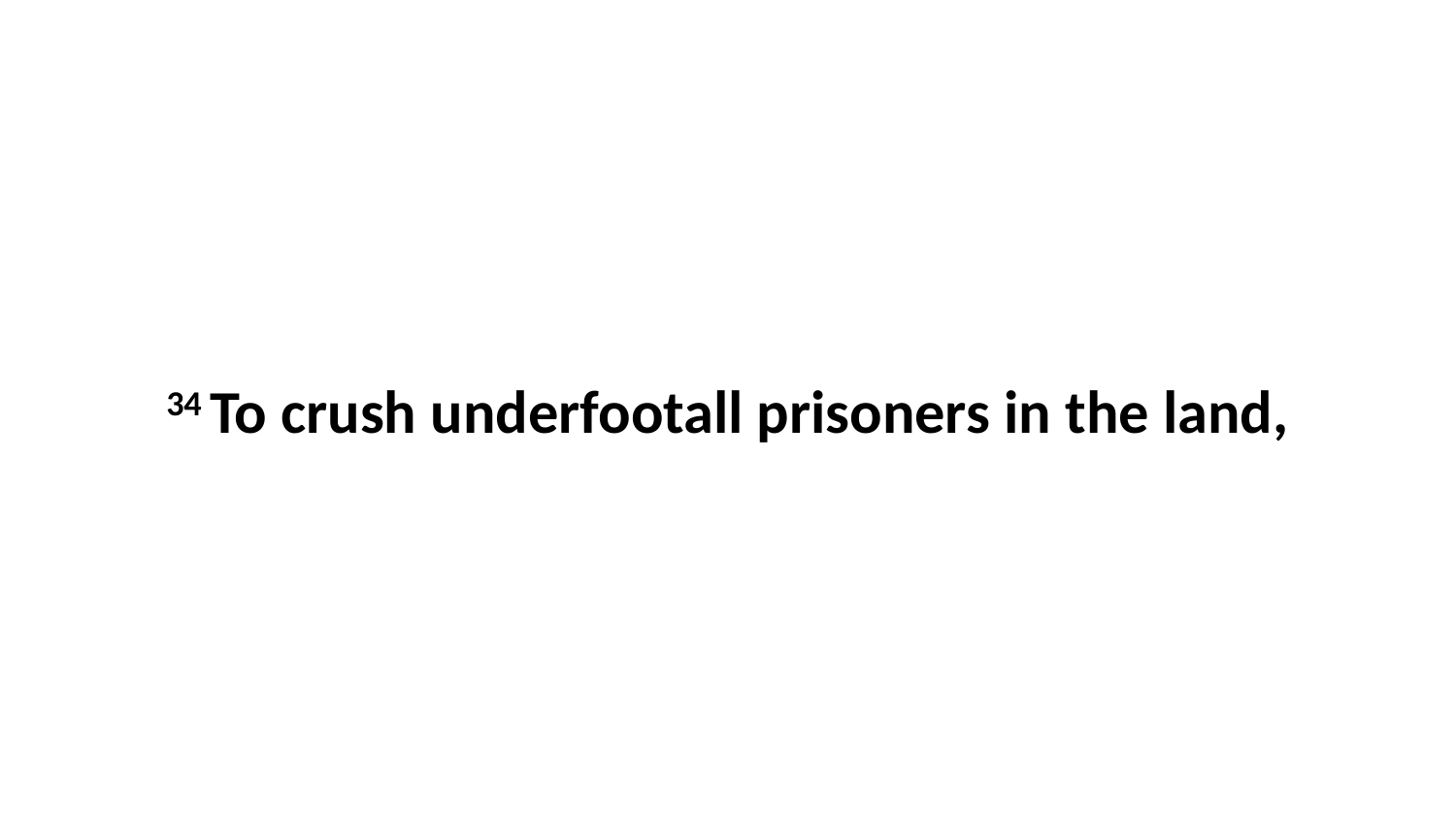

34 To crush underfootall prisoners in the land,